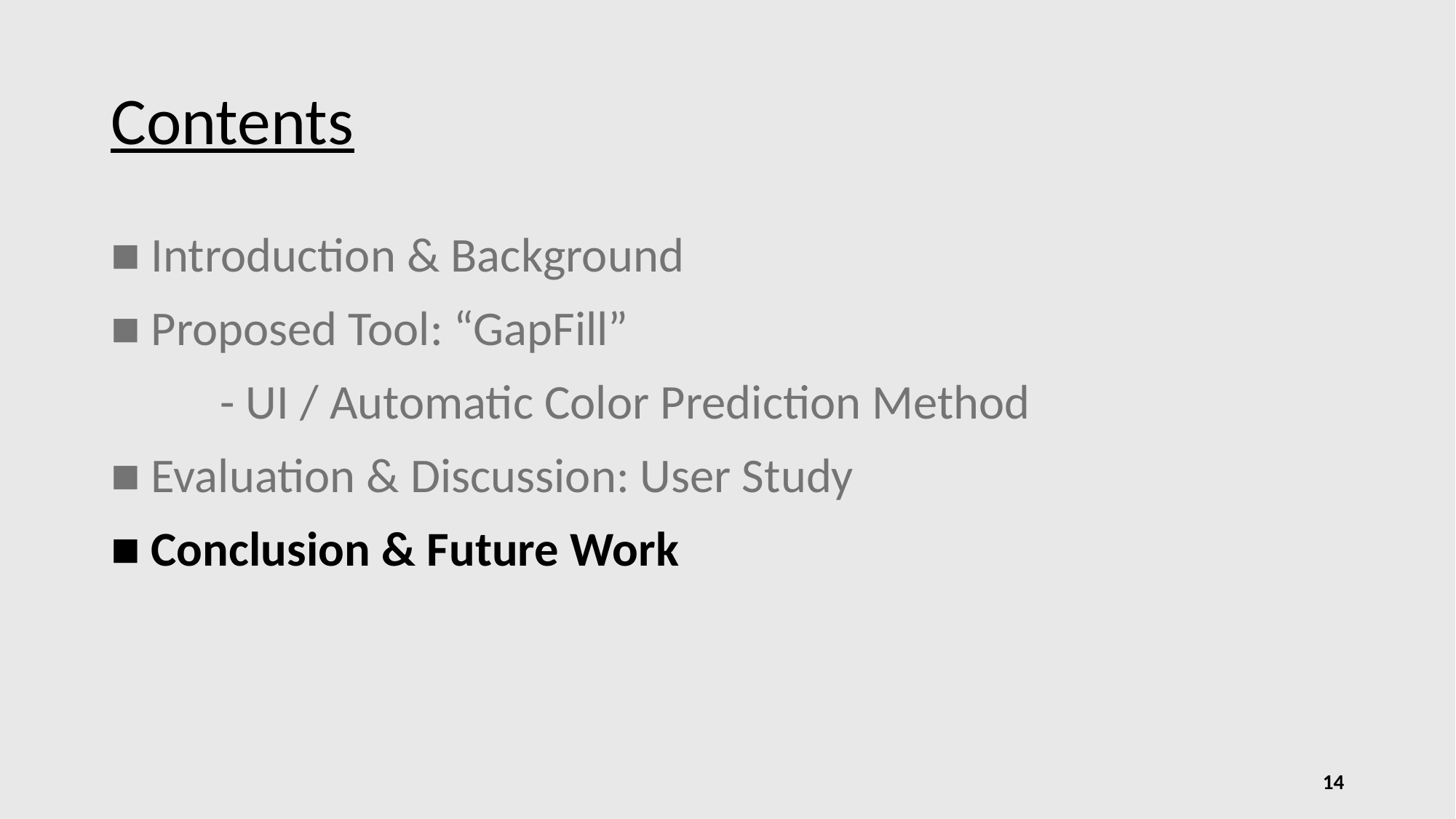

# Contents
■ Introduction & Background
■ Proposed Tool: “GapFill”
	- UI / Automatic Color Prediction Method
■ Evaluation & Discussion: User Study
■ Conclusion & Future Work
14